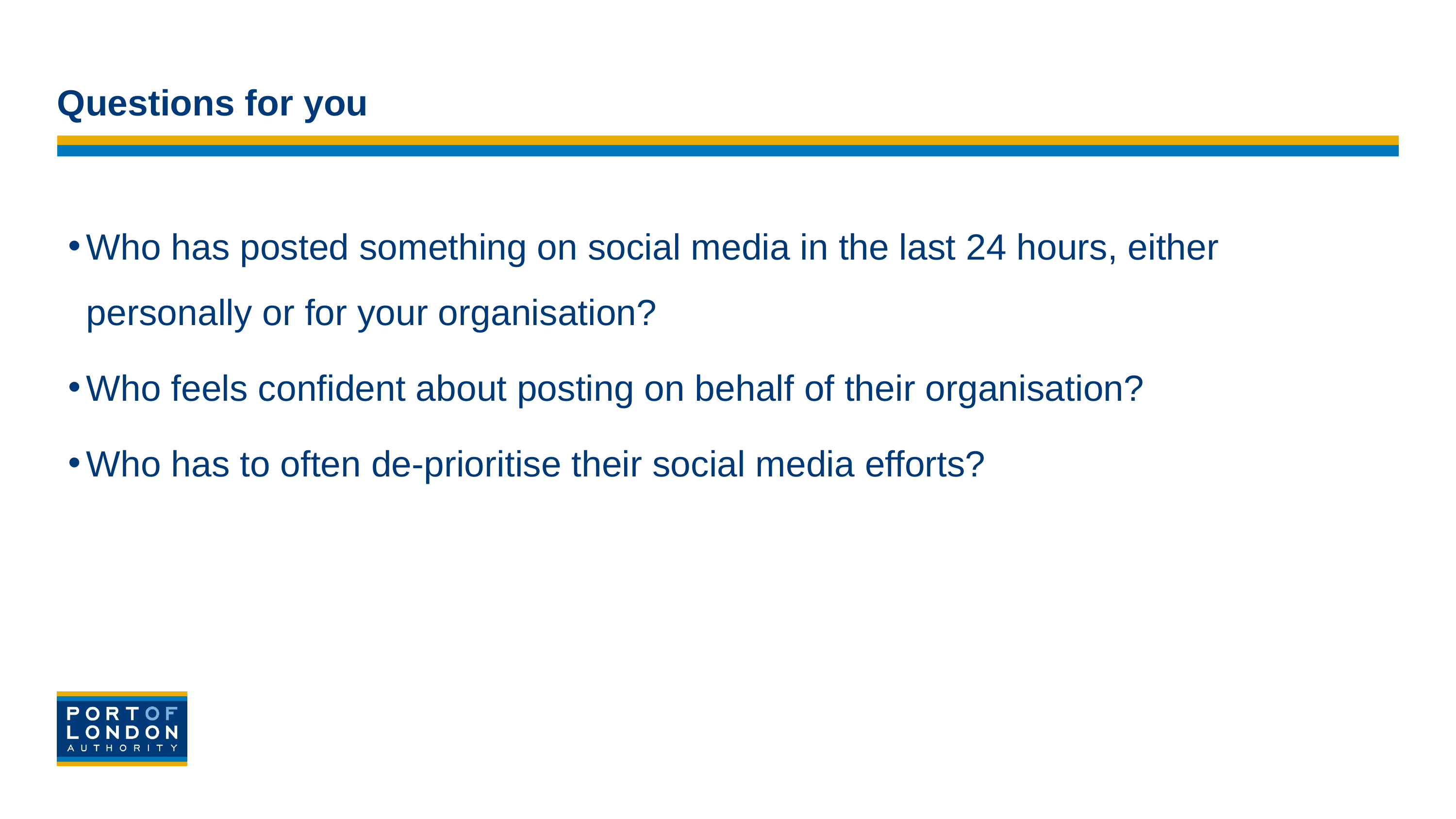

# Questions for you
Who has posted something on social media in the last 24 hours, either personally or for your organisation?
Who feels confident about posting on behalf of their organisation?
Who has to often de-prioritise their social media efforts?